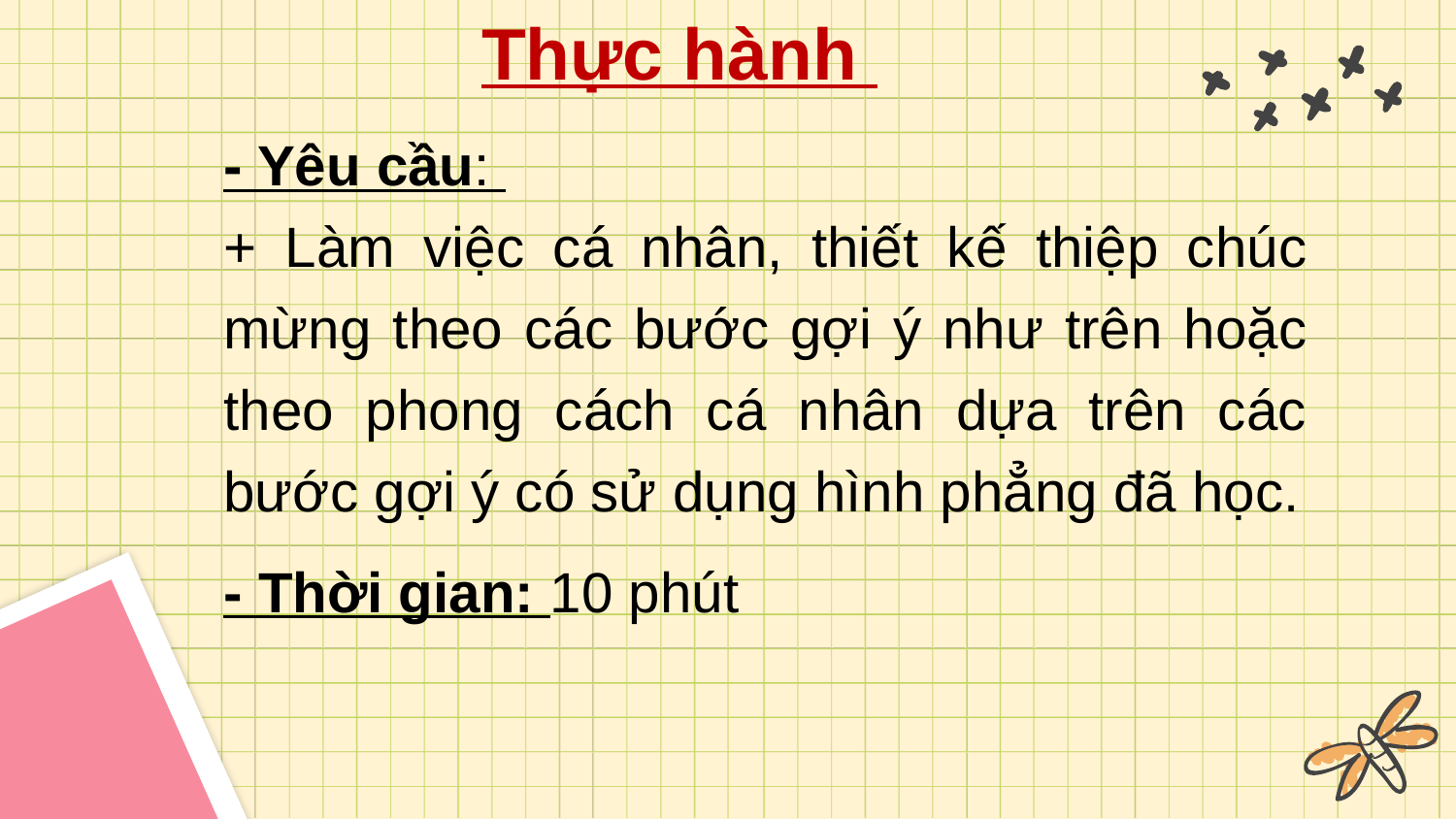

Thực hành
- Yêu cầu:
+ Làm việc cá nhân, thiết kế thiệp chúc mừng theo các bước gợi ý như trên hoặc theo phong cách cá nhân dựa trên các bước gợi ý có sử dụng hình phẳng đã học.

- Thời gian: 10 phút